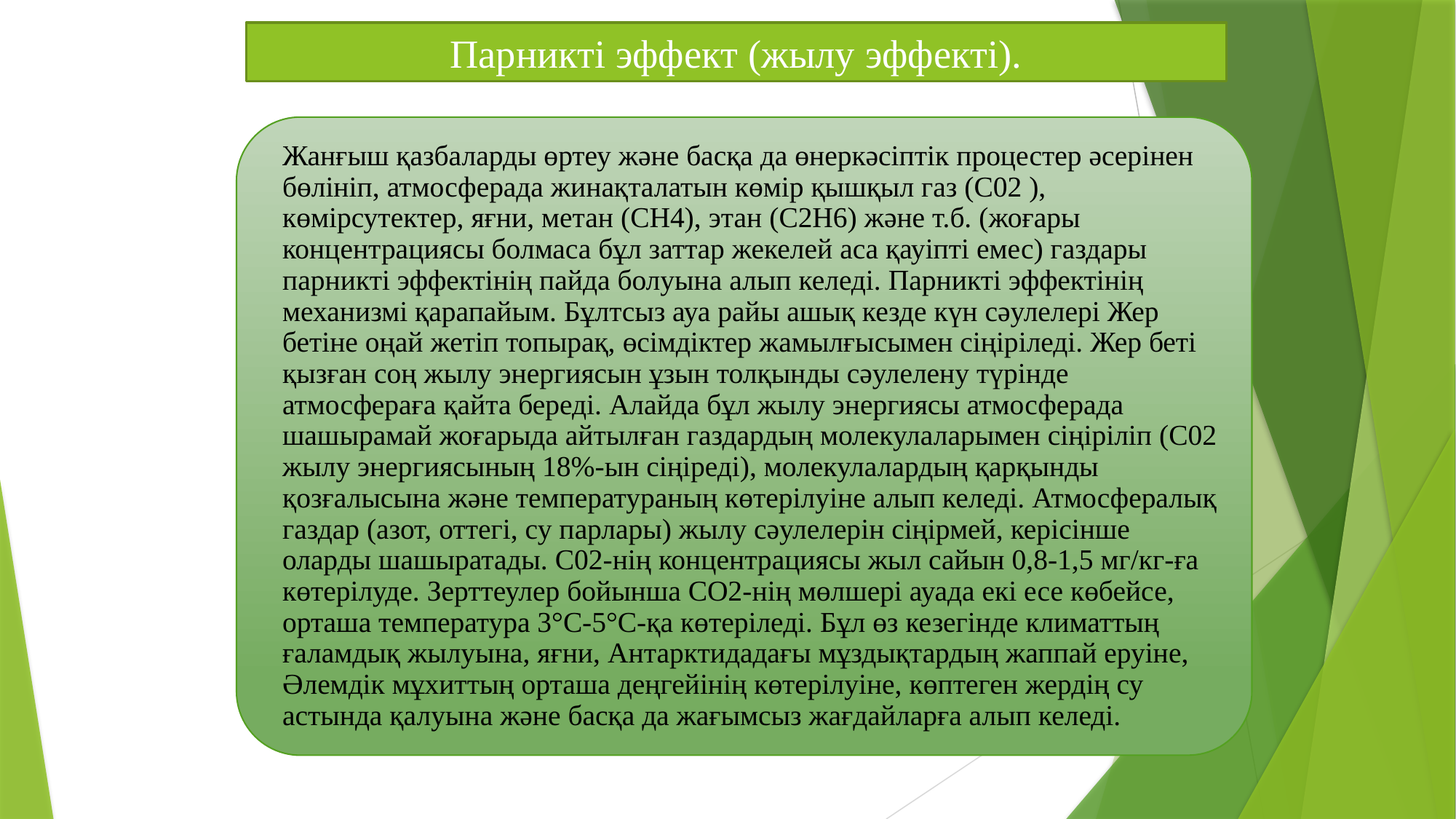

# Парникті эффект (жылу эффекті).
Жанғыш қазбаларды өртеу және басқа да өнеркәсіптік процестер әсерінен бөлініп, атмосферада жинақталатын көмір қышқыл газ (С02 ), көмірсутектер, яғни, метан (СН4), этан (С2Н6) және т.б. (жоғары концентрациясы болмаса бұл заттар жекелей аса қауіпті емес) газдары парникті эффектінің пайда болуына алып келеді. Парникті эффектінің механизмі қарапайым. Бұлтсыз ауа райы ашық кезде күн сәулелері Жер бетіне оңай жетіп топырақ, өсімдіктер жамылғысымен сіңіріледі. Жер беті қызған соң жылу энергиясын ұзын толқынды сәулелену түрінде атмосфераға қайта береді. Алайда бұл жылу энергиясы атмосферада шашырамай жоғарыда айтылған газдардың молекулаларымен сіңіріліп (С02 жылу энергиясының 18%-ын сіңіреді), молекулалардың қарқынды қозғалысына және температураның көтерілуіне алып келеді. Атмосфералық газдар (азот, оттегі, су парлары) жылу сәулелерін сіңірмей, керісінше оларды шашыратады. С02-нің концентрациясы жыл сайын 0,8-1,5 мг/кг-ға көтерілуде. Зерттеулер бойынша СО2-нің мөлшері ауада екі есе көбейсе, орташа температура 3°С-5°С-қа көтеріледі. Бұл өз кезегінде климаттың ғаламдық жылуына, яғни, Антарктидадағы мұздықтардың жаппай еруіне, Әлемдік мұхиттың орташа деңгейінің көтерілуіне, көптеген жердің су астында қалуына және басқа да жағымсыз жағдайларға алып келеді.